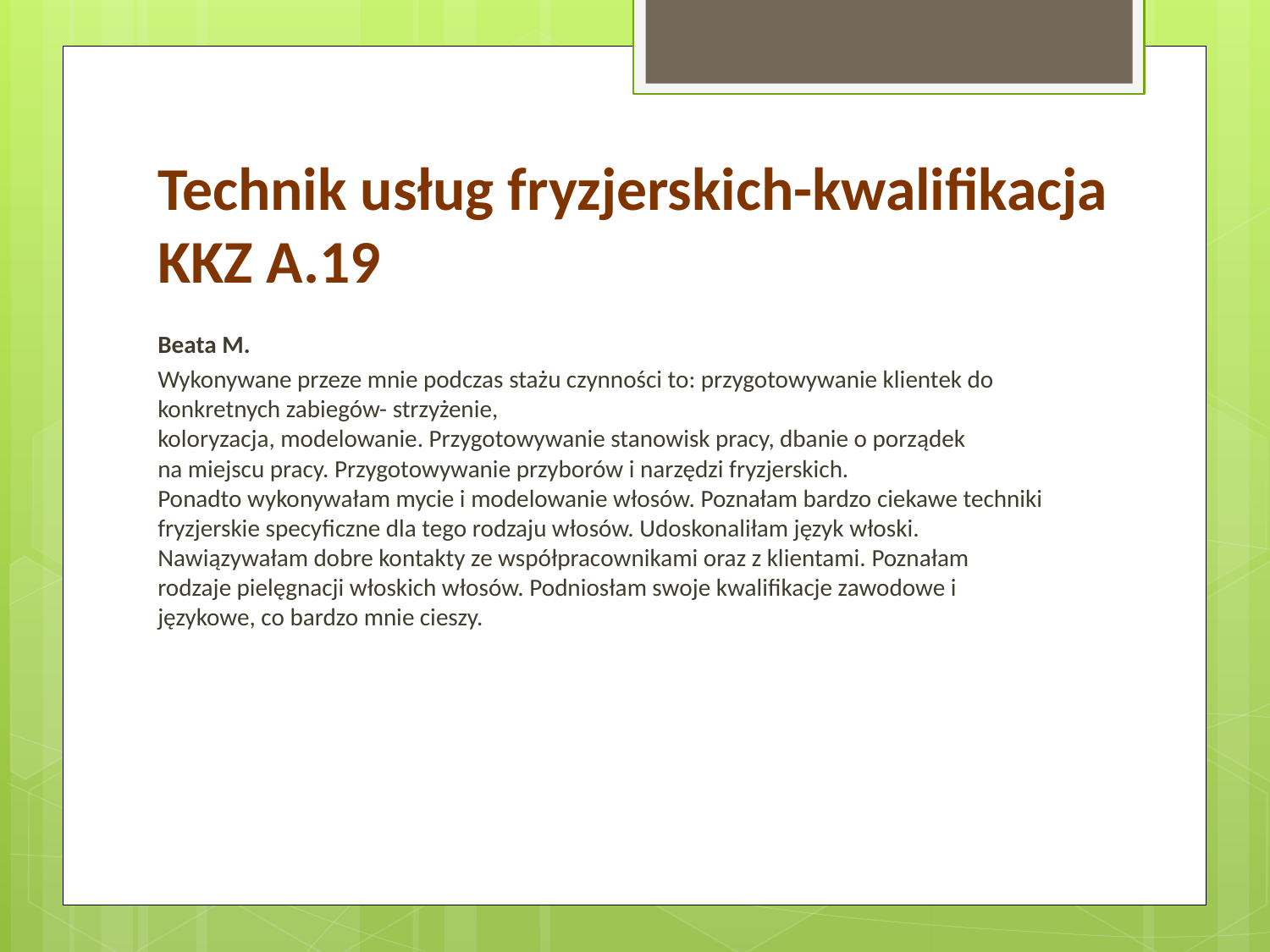

# Technik usług fryzjerskich-kwalifikacja KKZ A.19
Beata M.
Wykonywane przeze mnie podczas stażu czynności to: przygotowywanie klientek do konkretnych zabiegów- strzyżenie,
koloryzacja, modelowanie. Przygotowywanie stanowisk pracy, dbanie o porządek
na miejscu pracy. Przygotowywanie przyborów i narzędzi fryzjerskich.
Ponadto wykonywałam mycie i modelowanie włosów. Poznałam bardzo ciekawe techniki
fryzjerskie specyficzne dla tego rodzaju włosów. Udoskonaliłam język włoski.
Nawiązywałam dobre kontakty ze współpracownikami oraz z klientami. Poznałam
rodzaje pielęgnacji włoskich włosów. Podniosłam swoje kwalifikacje zawodowe i
językowe, co bardzo mnie cieszy.